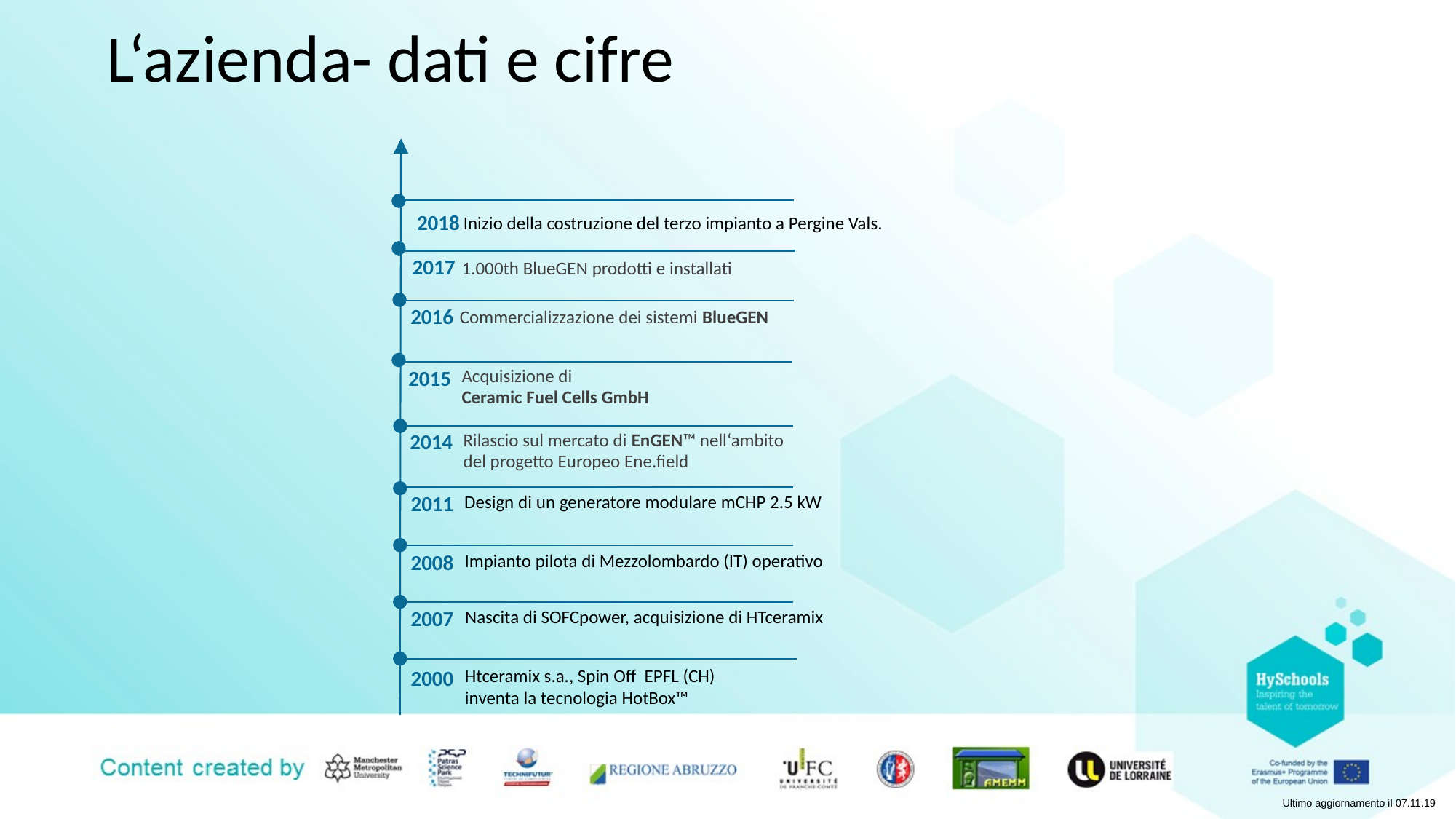

# L‘azienda- dati e cifre

2018
Inizio della costruzione del terzo impianto a Pergine Vals.

2017
1.000th BlueGEN prodotti e installati

2016
Commercializzazione dei sistemi BlueGEN

Acquisizione di
Ceramic Fuel Cells GmbH
2015

Rilascio sul mercato di EnGEN™ nell‘ambito del progetto Europeo Ene.field
2014

 Design di un generatore modulare mCHP 2.5 kW
2011

2008
 Impianto pilota di Mezzolombardo (IT) operativo

2007
 Nascita di SOFCpower, acquisizione di HTceramix

Htceramix s.a., Spin Off  EPFL (CH)
inventa la tecnologia HotBox™
2000
Ultimo aggiornamento il 07.11.19